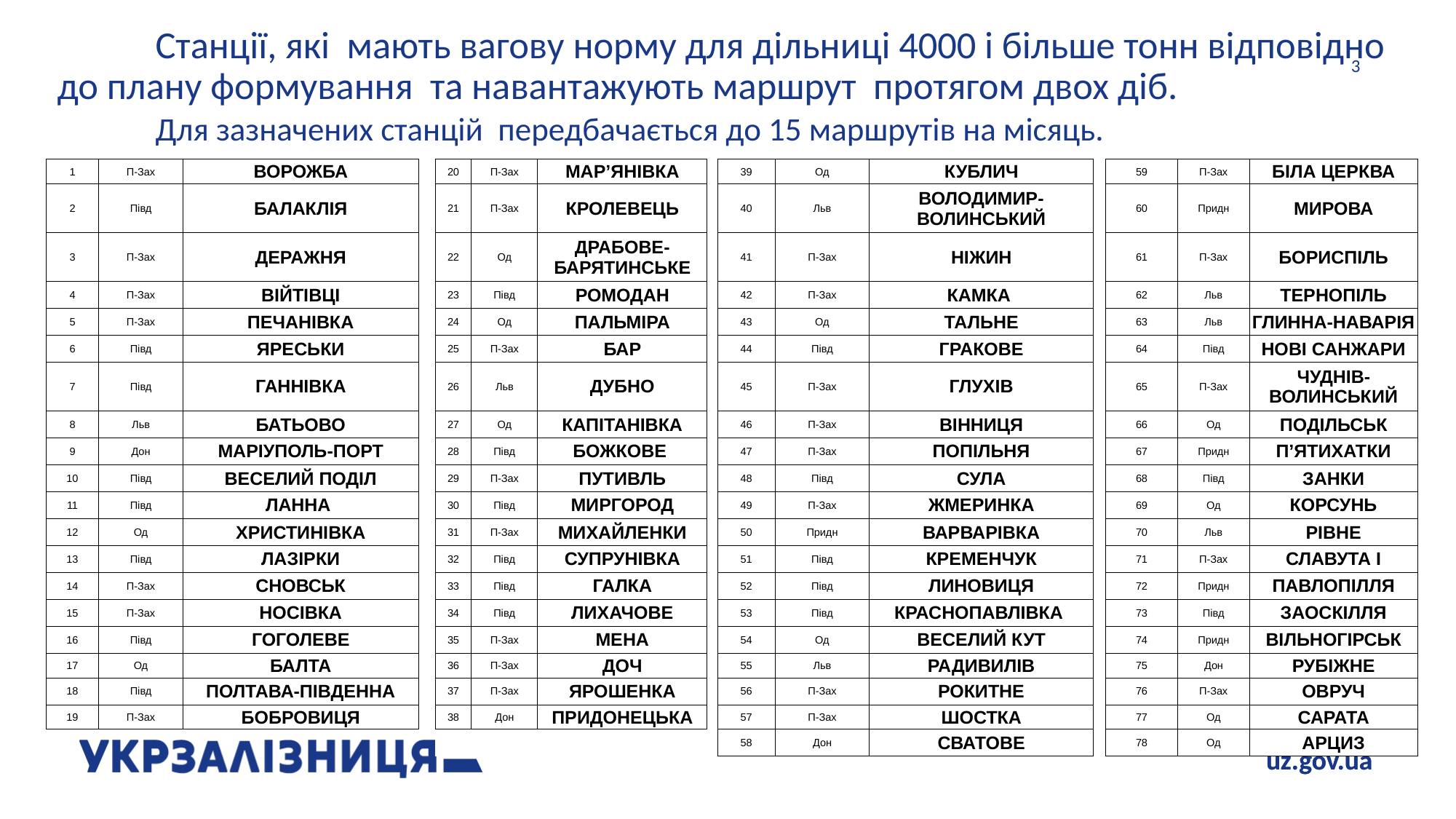

# Станції, які  мають вагову норму для дільниці 4000 і більше тонн відповідно до плану формування  та навантажують маршрут  протягом двох діб. Для зазначених станцій  передбачається до 15 маршрутів на місяць.
3
| 1 | П-Зах | ВОРОЖБА |  | 20 | П-Зах | МАР’ЯНІВКА |  | 39 | Од | КУБЛИЧ |  | 59 | П-Зах | БІЛА ЦЕРКВА |
| --- | --- | --- | --- | --- | --- | --- | --- | --- | --- | --- | --- | --- | --- | --- |
| 2 | Півд | БАЛАКЛІЯ |  | 21 | П-Зах | КРОЛЕВЕЦЬ |  | 40 | Льв | ВОЛОДИМИР-ВОЛИНСЬКИЙ |  | 60 | Придн | МИРОВА |
| 3 | П-Зах | ДЕРАЖНЯ |  | 22 | Од | ДРАБОВЕ-БАРЯТИНСЬКЕ |  | 41 | П-Зах | НІЖИН |  | 61 | П-Зах | БОРИСПІЛЬ |
| 4 | П-Зах | ВІЙТІВЦІ |  | 23 | Півд | РОМОДАН |  | 42 | П-Зах | КАМКА |  | 62 | Льв | ТЕРНОПІЛЬ |
| 5 | П-Зах | ПЕЧАНІВКА |  | 24 | Од | ПАЛЬМІРА |  | 43 | Од | ТАЛЬНЕ |  | 63 | Льв | ГЛИННА-НАВАРІЯ |
| 6 | Півд | ЯРЕСЬКИ |  | 25 | П-Зах | БАР |  | 44 | Півд | ГРАКОВЕ |  | 64 | Півд | НОВІ САНЖАРИ |
| 7 | Півд | ГАННІВКА |  | 26 | Льв | ДУБНО |  | 45 | П-Зах | ГЛУХІВ |  | 65 | П-Зах | ЧУДНІВ-ВОЛИНСЬКИЙ |
| 8 | Льв | БАТЬОВО |  | 27 | Од | КАПІТАНІВКА |  | 46 | П-Зах | ВІННИЦЯ |  | 66 | Од | ПОДІЛЬСЬК |
| 9 | Дон | МАРІУПОЛЬ-ПОРТ |  | 28 | Півд | БОЖКОВЕ |  | 47 | П-Зах | ПОПІЛЬНЯ |  | 67 | Придн | П’ЯТИХАТКИ |
| 10 | Півд | ВЕСЕЛИЙ ПОДІЛ |  | 29 | П-Зах | ПУТИВЛЬ |  | 48 | Півд | СУЛА |  | 68 | Півд | ЗАНКИ |
| 11 | Півд | ЛАННА |  | 30 | Півд | МИРГОРОД |  | 49 | П-Зах | ЖМЕРИНКА |  | 69 | Од | КОРСУНЬ |
| 12 | Од | ХРИСТИНІВКА |  | 31 | П-Зах | МИХАЙЛЕНКИ |  | 50 | Придн | ВАРВАРІВКА |  | 70 | Льв | РІВНЕ |
| 13 | Півд | ЛАЗІРКИ |  | 32 | Півд | СУПРУНІВКА |  | 51 | Півд | КРЕМЕНЧУК |  | 71 | П-Зах | СЛАВУТА І |
| 14 | П-Зах | СНОВСЬК |  | 33 | Півд | ГАЛКА |  | 52 | Півд | ЛИНОВИЦЯ |  | 72 | Придн | ПАВЛОПІЛЛЯ |
| 15 | П-Зах | НОСІВКА |  | 34 | Півд | ЛИХАЧОВЕ |  | 53 | Півд | КРАСНОПАВЛІВКА |  | 73 | Півд | ЗАОСКІЛЛЯ |
| 16 | Півд | ГОГОЛЕВЕ |  | 35 | П-Зах | МЕНА |  | 54 | Од | ВЕСЕЛИЙ КУТ |  | 74 | Придн | ВІЛЬНОГІРСЬК |
| 17 | Од | БАЛТА |  | 36 | П-Зах | ДОЧ |  | 55 | Льв | РАДИВИЛІВ |  | 75 | Дон | РУБІЖНЕ |
| 18 | Півд | ПОЛТАВА-ПІВДЕННА |  | 37 | П-Зах | ЯРОШЕНКА |  | 56 | П-Зах | РОКИТНЕ |  | 76 | П-Зах | ОВРУЧ |
| 19 | П-Зах | БОБРОВИЦЯ |  | 38 | Дон | ПРИДОНЕЦЬКА |  | 57 | П-Зах | ШОСТКА |  | 77 | Од | САРАТА |
|  |  |  |  |  |  |  |  | 58 | Дон | СВАТОВЕ |  | 78 | Од | АРЦИЗ |